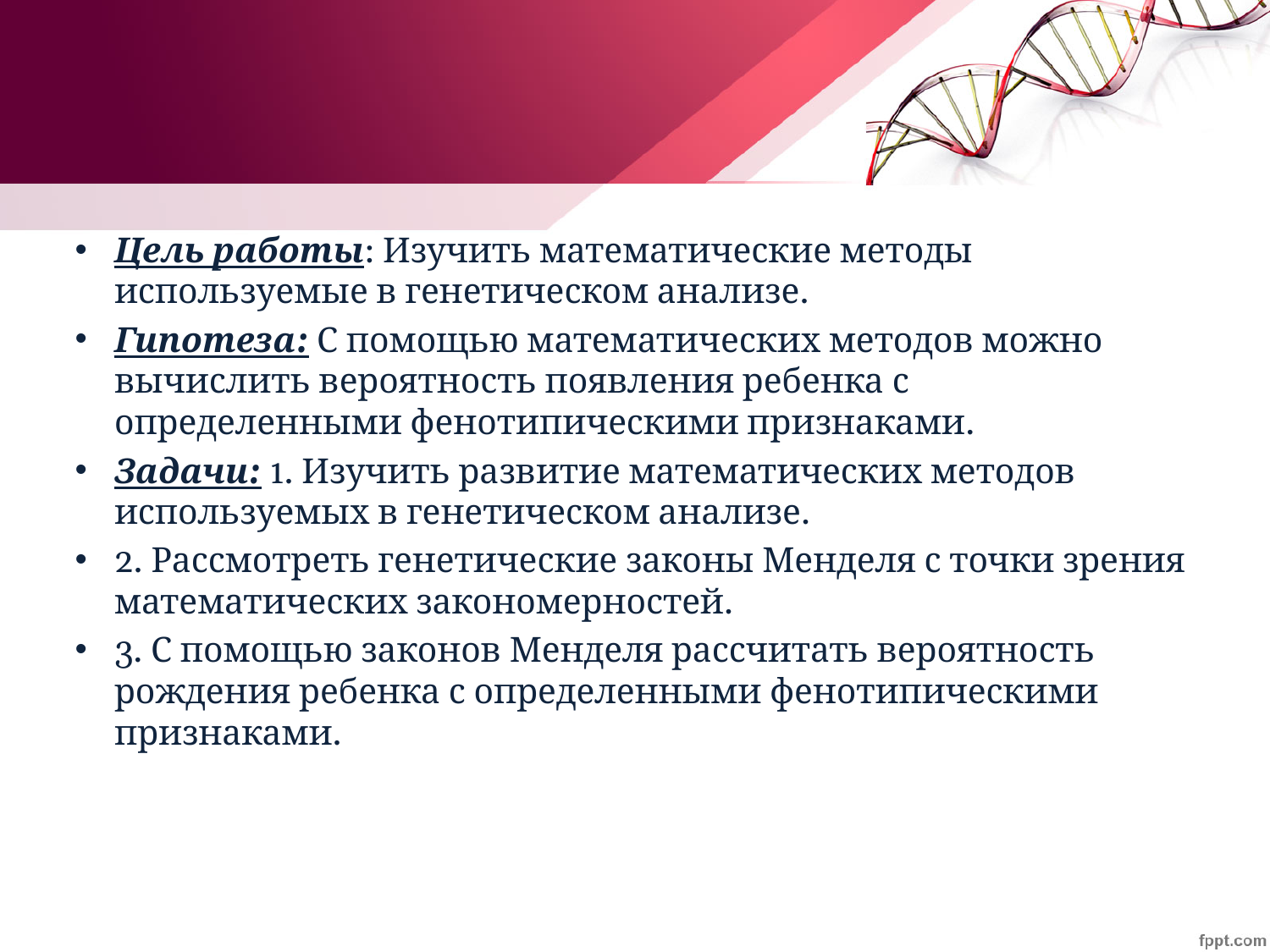

Цель работы: Изучить математические методы используемые в генетическом анализе.
Гипотеза: С помощью математических методов можно вычислить вероятность появления ребенка с определенными фенотипическими признаками.
Задачи: 1. Изучить развитие математических методов используемых в генетическом анализе.
2. Рассмотреть генетические законы Менделя с точки зрения математических закономерностей.
3. С помощью законов Менделя рассчитать вероятность рождения ребенка с определенными фенотипическими признаками.